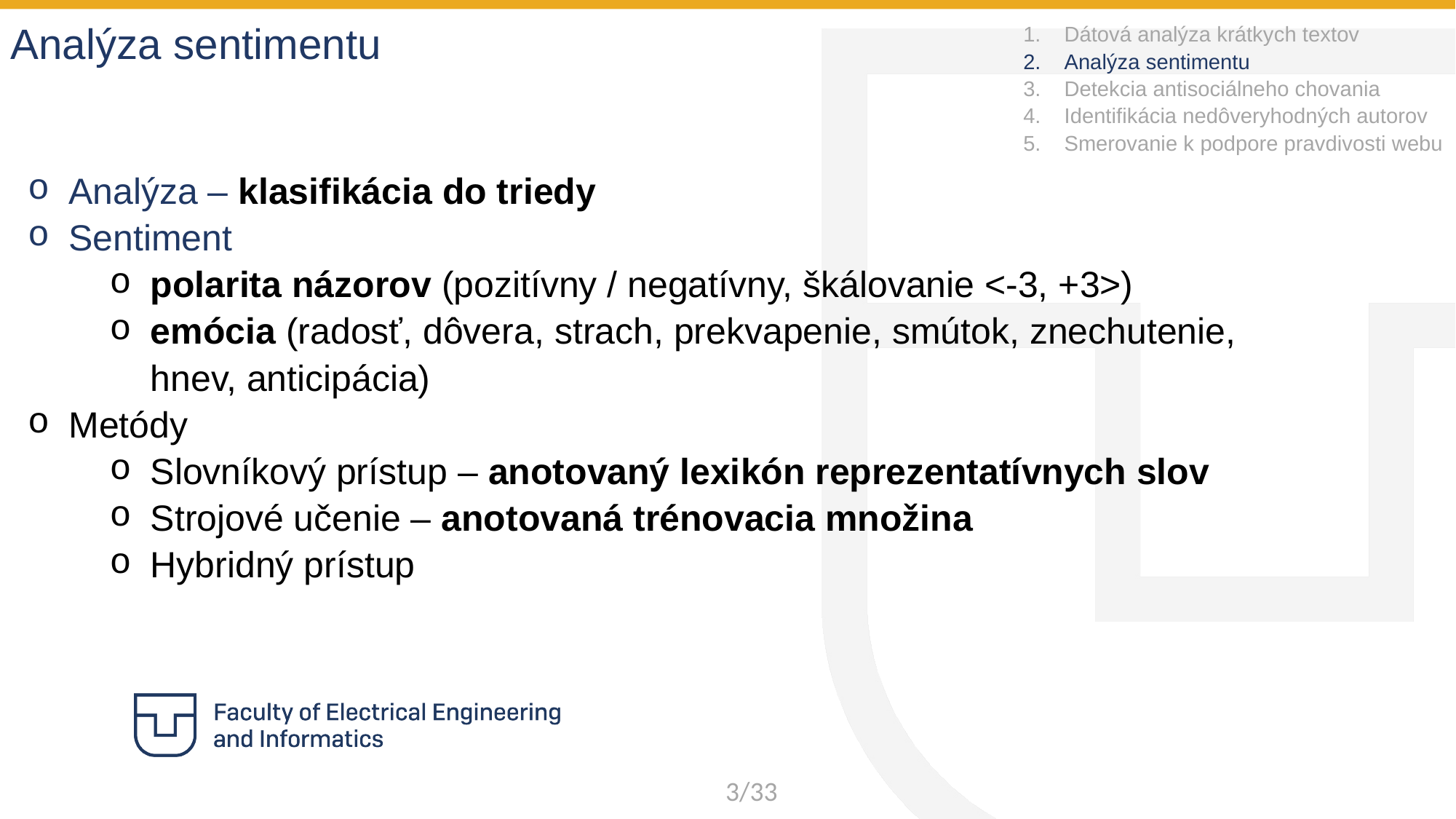

Analýza sentimentu
Dátová analýza krátkych textov
Analýza sentimentu
Detekcia antisociálneho chovania
Identifikácia nedôveryhodných autorov
Smerovanie k podpore pravdivosti webu
Analýza – klasifikácia do triedy
Sentiment
polarita názorov (pozitívny / negatívny, škálovanie <-3, +3>)
emócia (radosť, dôvera, strach, prekvapenie, smútok, znechutenie, hnev, anticipácia)
Metódy
Slovníkový prístup – anotovaný lexikón reprezentatívnych slov
Strojové učenie – anotovaná trénovacia množina
Hybridný prístup
3/33